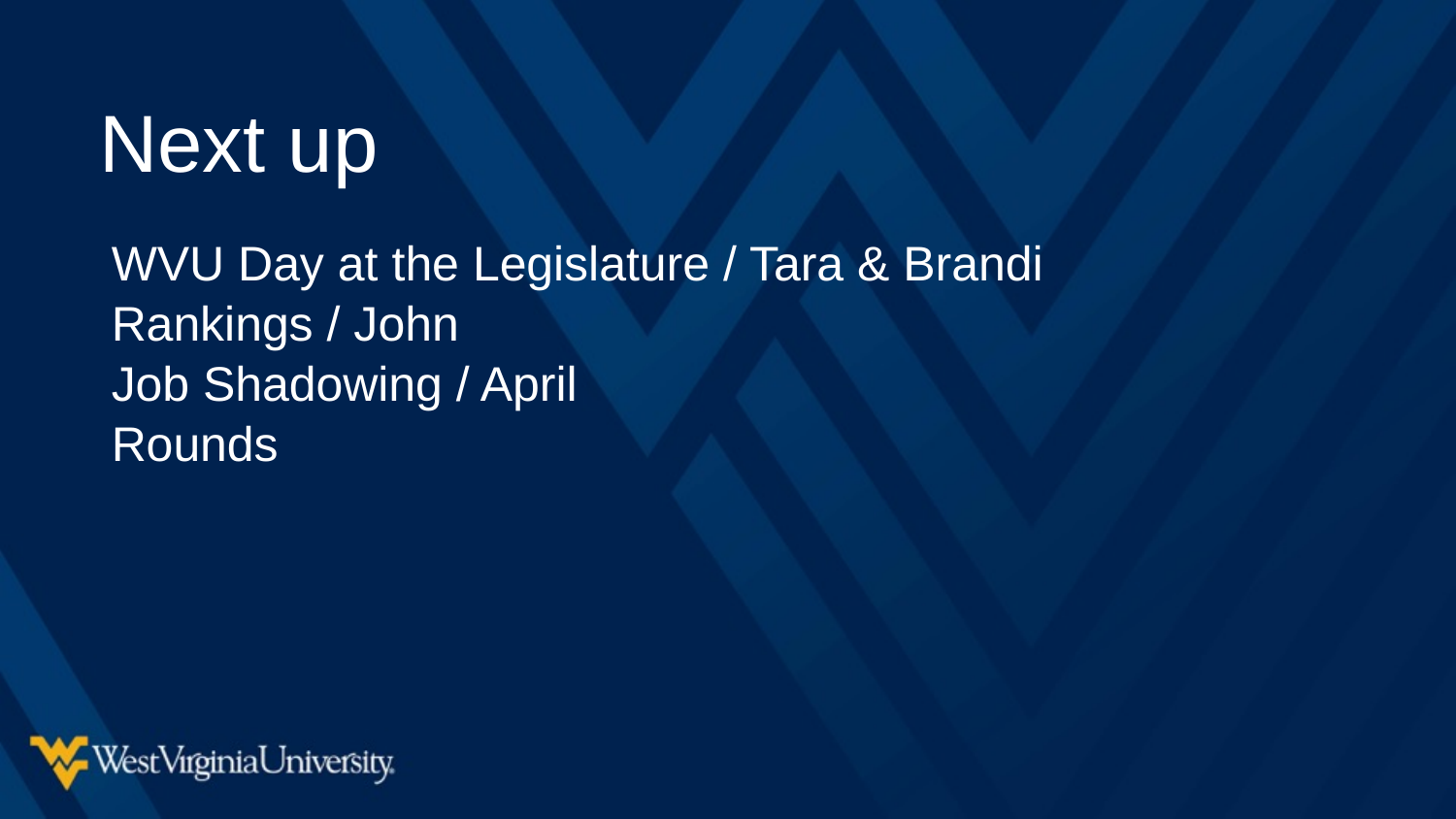

# Next up
WVU Day at the Legislature / Tara & Brandi
Rankings / John
Job Shadowing / April
Rounds